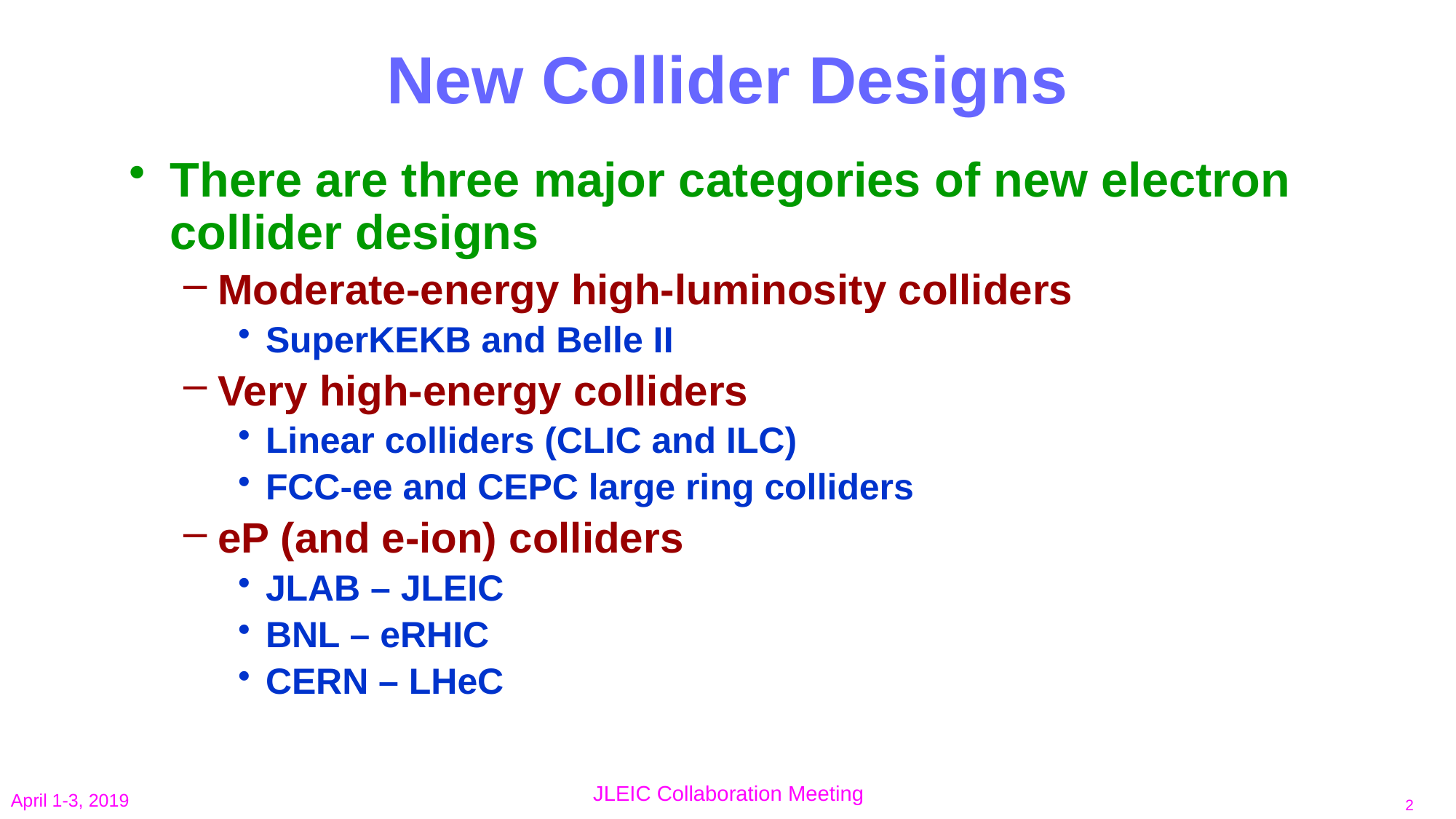

# New Collider Designs
There are three major categories of new electron collider designs
Moderate-energy high-luminosity colliders
SuperKEKB and Belle II
Very high-energy colliders
Linear colliders (CLIC and ILC)
FCC-ee and CEPC large ring colliders
eP (and e-ion) colliders
JLAB – JLEIC
BNL – eRHIC
CERN – LHeC